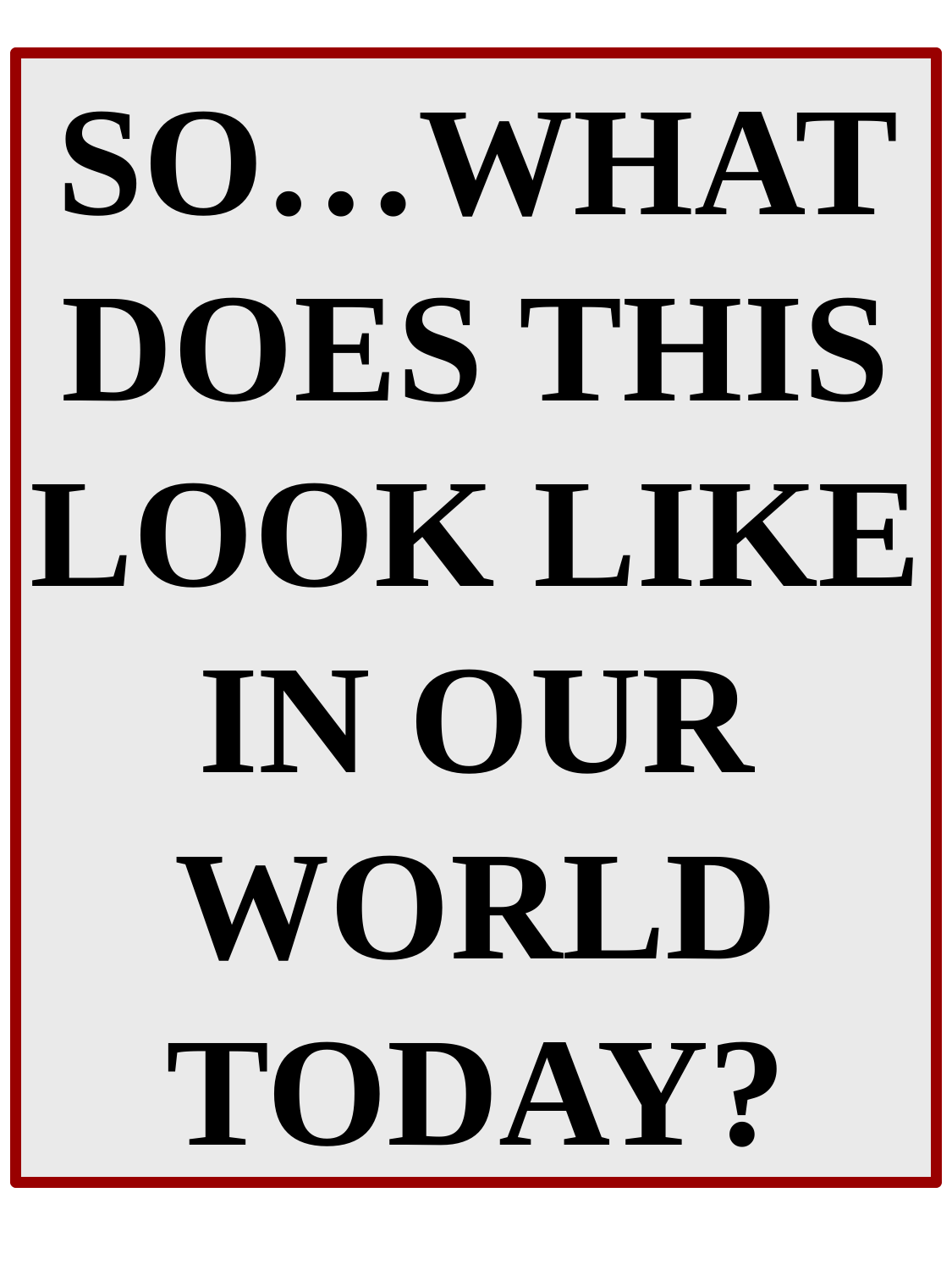

SO…WHAT DOES THIS LOOK LIKE IN OUR WORLD TODAY?